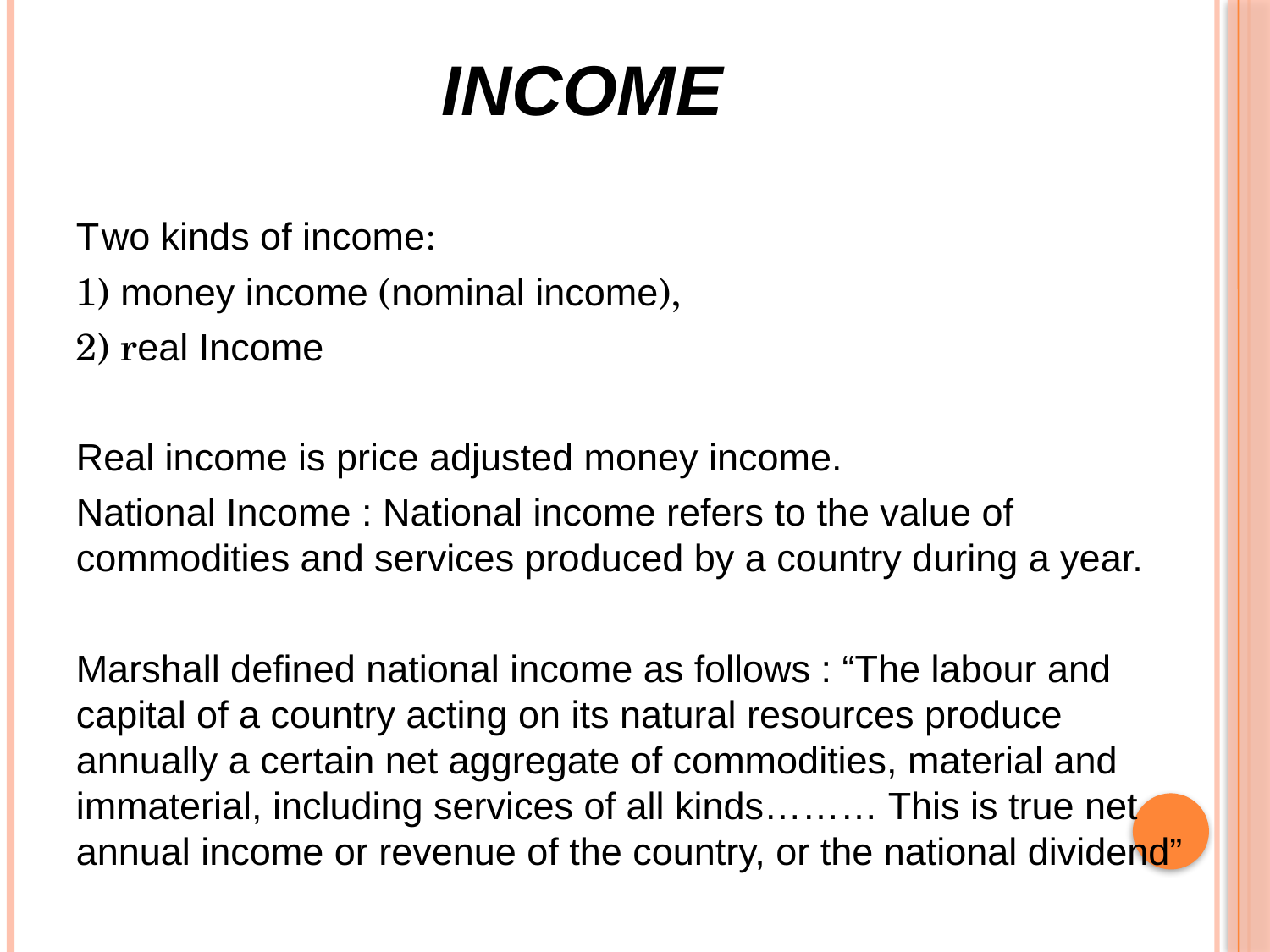

# Income
Two kinds of income:
1) money income (nominal income),
2) real Income

Real income is price adjusted money income.
National Income : National income refers to the value of commodities and services produced by a country during a year.

Marshall defined national income as follows : “The labour and capital of a country acting on its natural resources produce annually a certain net aggregate of commodities, material and immaterial, including services of all kinds……… This is true net annual income or revenue of the country, or the national dividend”